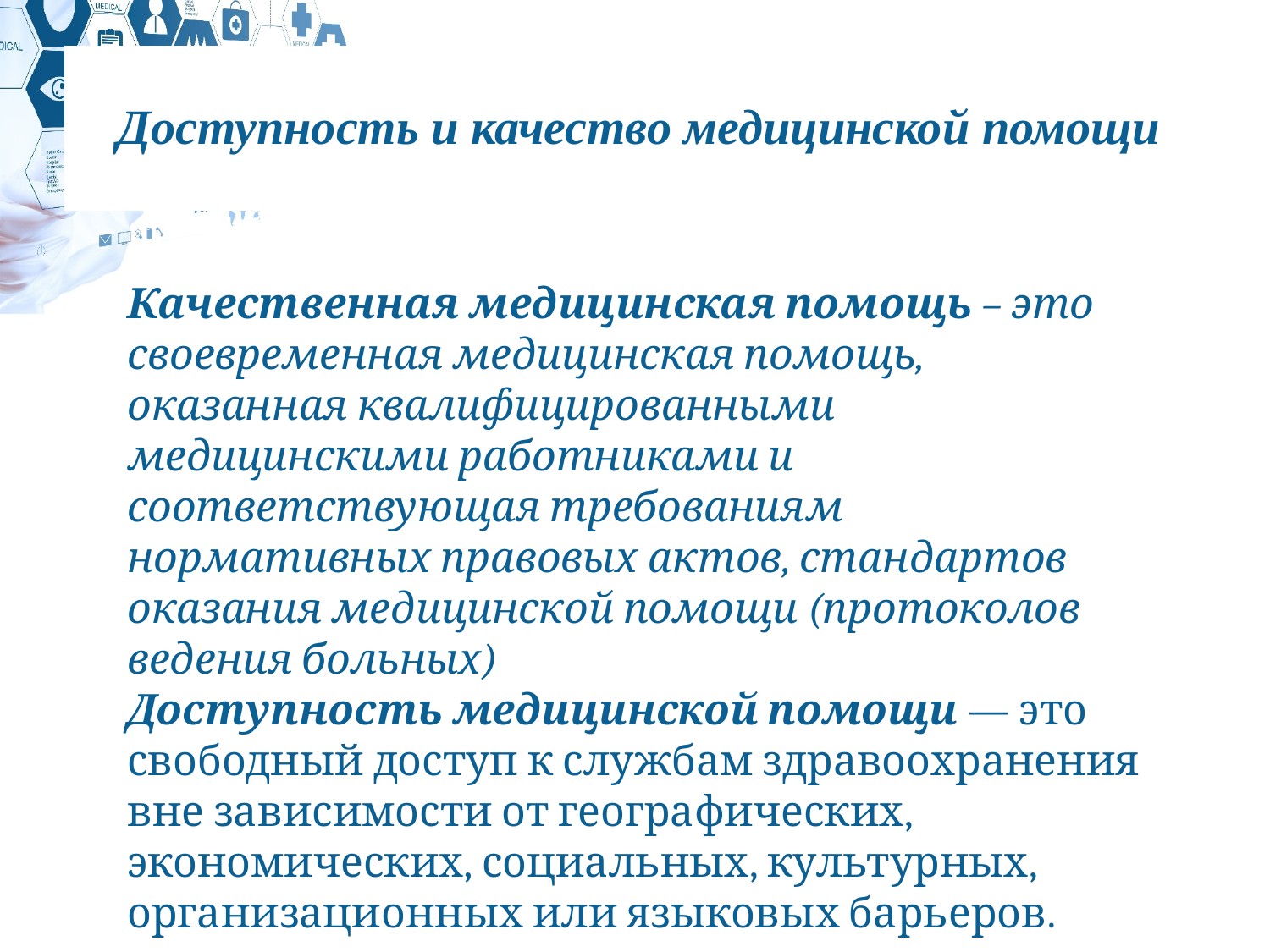

Доступность и качество медицинской помощи
Качественная медицинская помощь – это своевременная медицинская помощь, оказанная квалифицированными медицинскими работниками и соответствующая требованиям нормативных правовых актов, стандартов оказания медицинской помощи (протоколов ведения больных)
Доступность медицинской помощи — это свободный доступ к службам здравоохранения вне зависимости от географических, экономических, социальных, культурных, организационных или языковых барьеров.